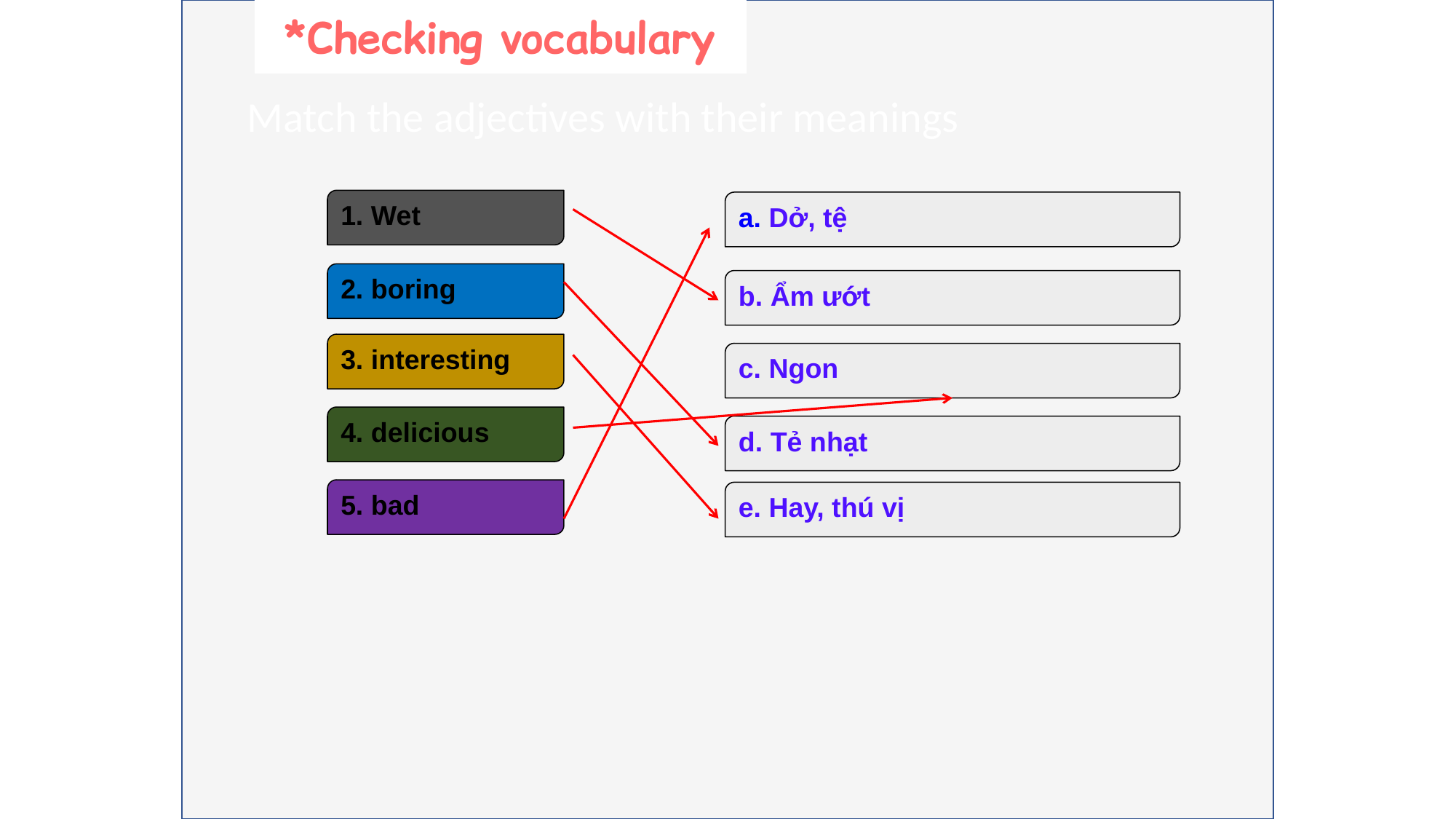

*Checking vocabulary
# Match the adjectives with their meanings
1. Wet
a. Dở, tệ

2. boring

b. Ẩm ướt

3. interesting
c. Ngon

4. delicious
d. Tẻ nhạt

5. bad
e. Hay, thú vị